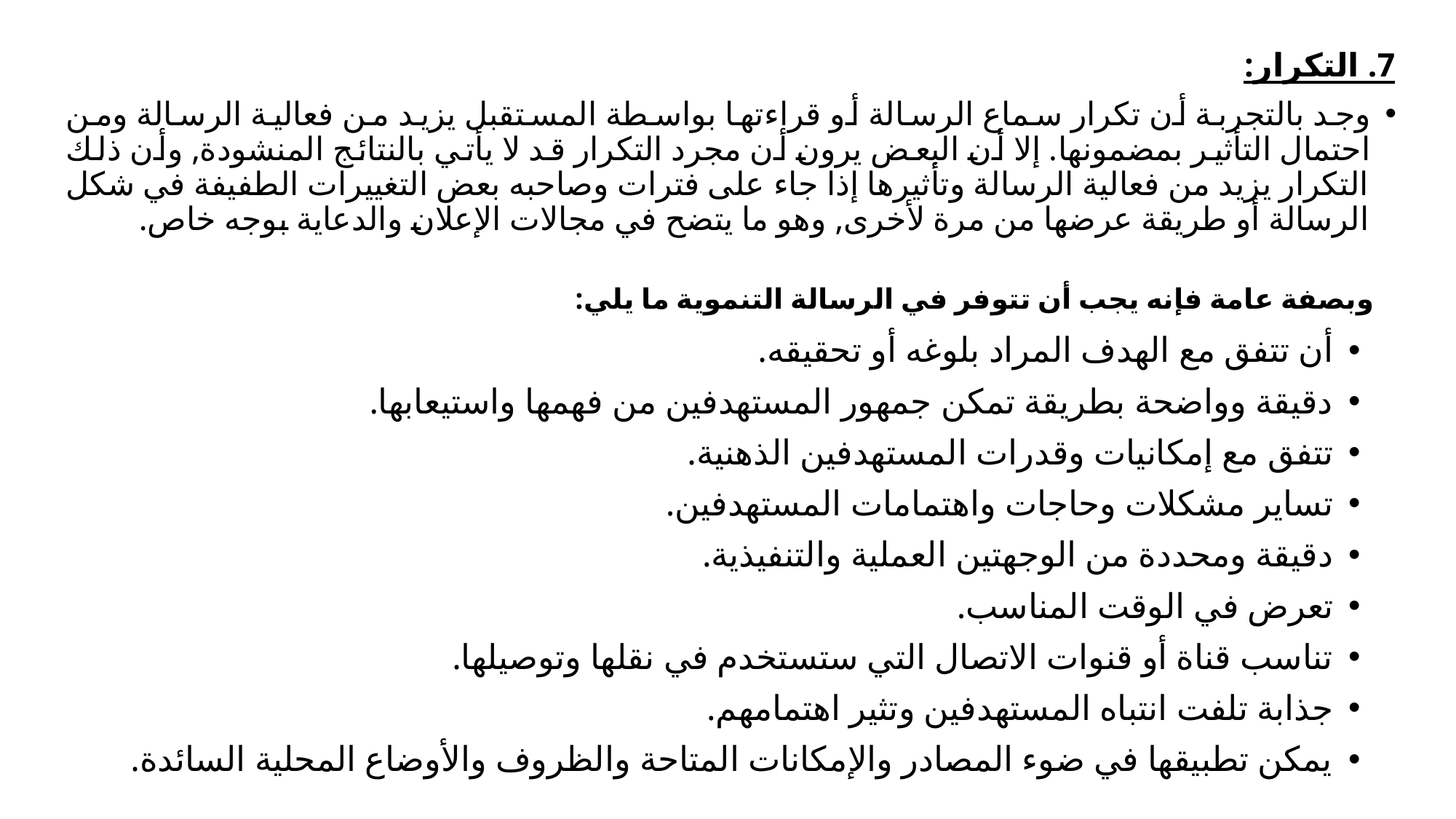

7. التكرار:
وجد بالتجربة أن تكرار سماع الرسالة أو قراءتها بواسطة المستقبل يزيد من فعالية الرسالة ومن احتمال التأثير بمضمونها. إلا أن البعض يرون أن مجرد التكرار قد لا يأتي بالنتائج المنشودة, وأن ذلك التكرار يزيد من فعالية الرسالة وتأثيرها إذا جاء على فترات وصاحبه بعض التغييرات الطفيفة في شكل الرسالة أو طريقة عرضها من مرة لأخرى, وهو ما يتضح في مجالات الإعلان والدعاية بوجه خاص.

#
وبصفة عامة فإنه يجب أن تتوفر في الرسالة التنموية ما يلي:
أن تتفق مع الهدف المراد بلوغه أو تحقيقه.
دقيقة وواضحة بطريقة تمكن جمهور المستهدفين من فهمها واستيعابها.
تتفق مع إمكانيات وقدرات المستهدفين الذهنية.
تساير مشكلات وحاجات واهتمامات المستهدفين.
دقيقة ومحددة من الوجهتين العملية والتنفيذية.
تعرض في الوقت المناسب.
تناسب قناة أو قنوات الاتصال التي ستستخدم في نقلها وتوصيلها.
جذابة تلفت انتباه المستهدفين وتثير اهتمامهم.
يمكن تطبيقها في ضوء المصادر والإمكانات المتاحة والظروف والأوضاع المحلية السائدة.